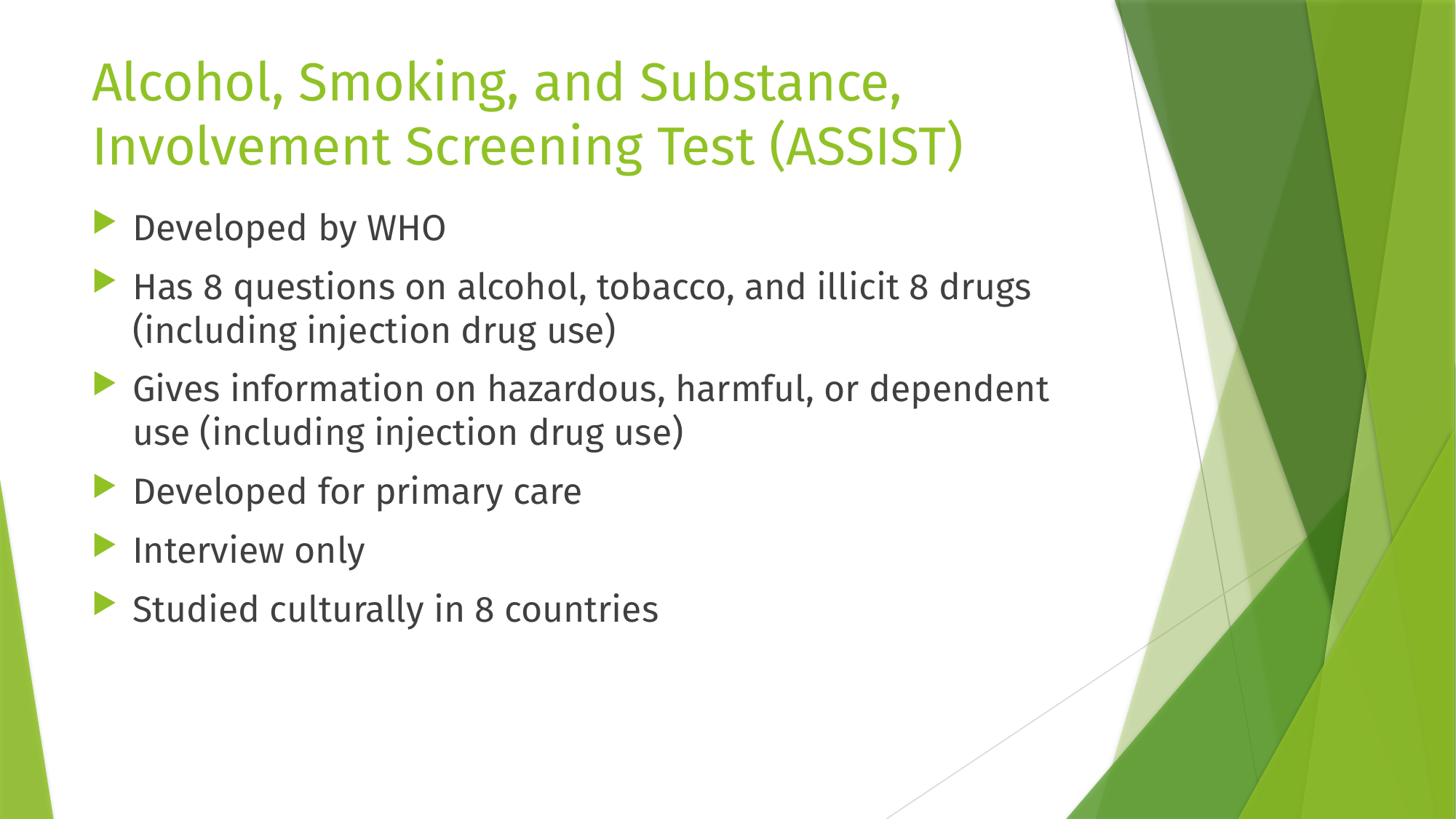

# Alcohol, Smoking, and Substance, Involvement Screening Test (ASSIST)
Developed by WHO
Has 8 questions on alcohol, tobacco, and illicit 8 drugs (including injection drug use)
Gives information on hazardous, harmful, or dependent use (including injection drug use)
Developed for primary care
Interview only
Studied culturally in 8 countries